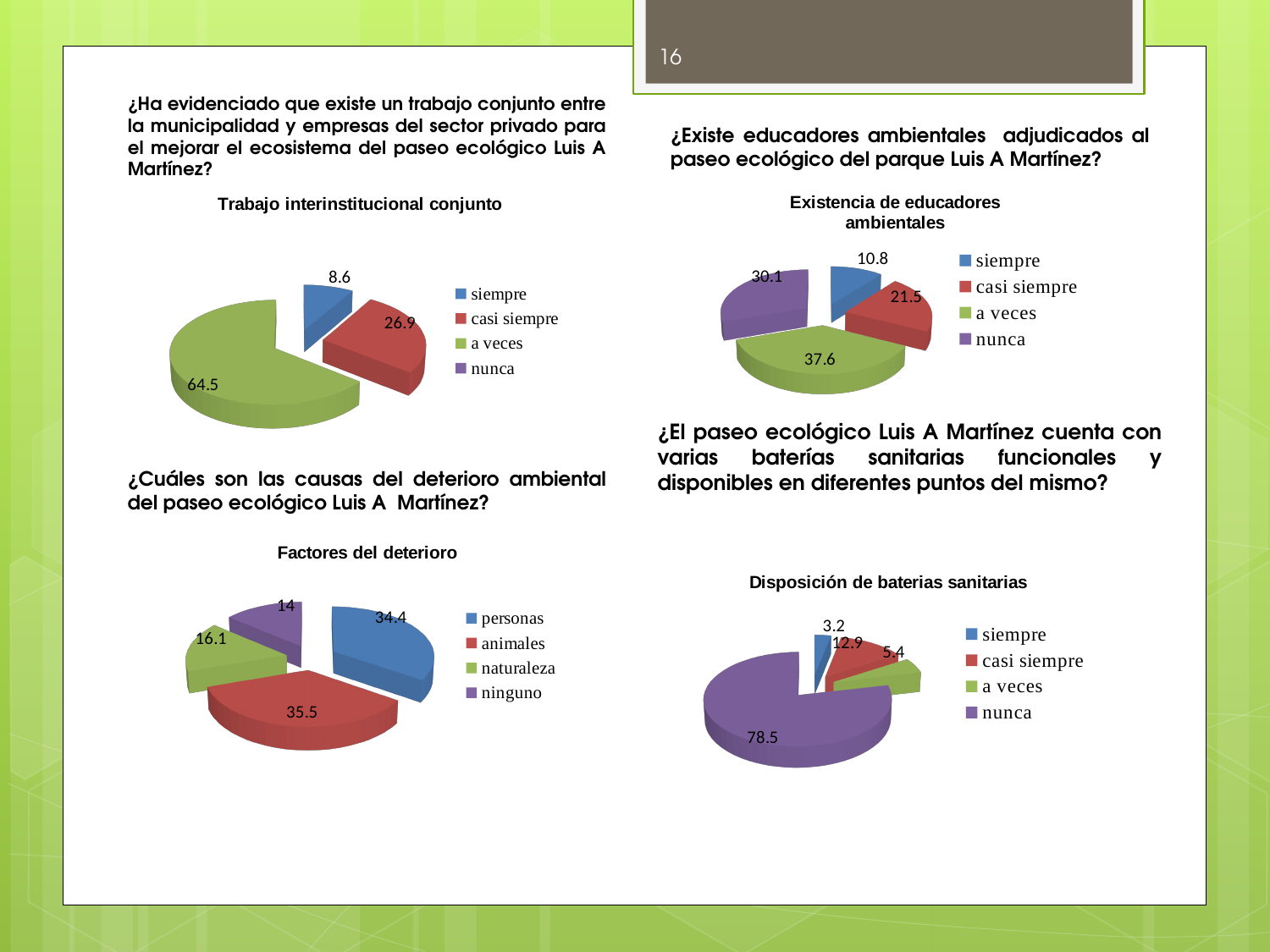

16
¿Ha evidenciado que existe un trabajo conjunto entre la municipalidad y empresas del sector privado para el mejorar el ecosistema del paseo ecológico Luis A Martínez?

¿Existe educadores ambientales  adjudicados al paseo ecológico del parque Luis A Martínez?

[unsupported chart]

[unsupported chart]

¿El paseo ecológico Luis A Martínez cuenta con varias baterías sanitarias funcionales y disponibles en diferentes puntos del mismo?
¿Cuáles son las causas del deterioro ambiental del paseo ecológico Luis A  Martínez?

[unsupported chart]

[unsupported chart]